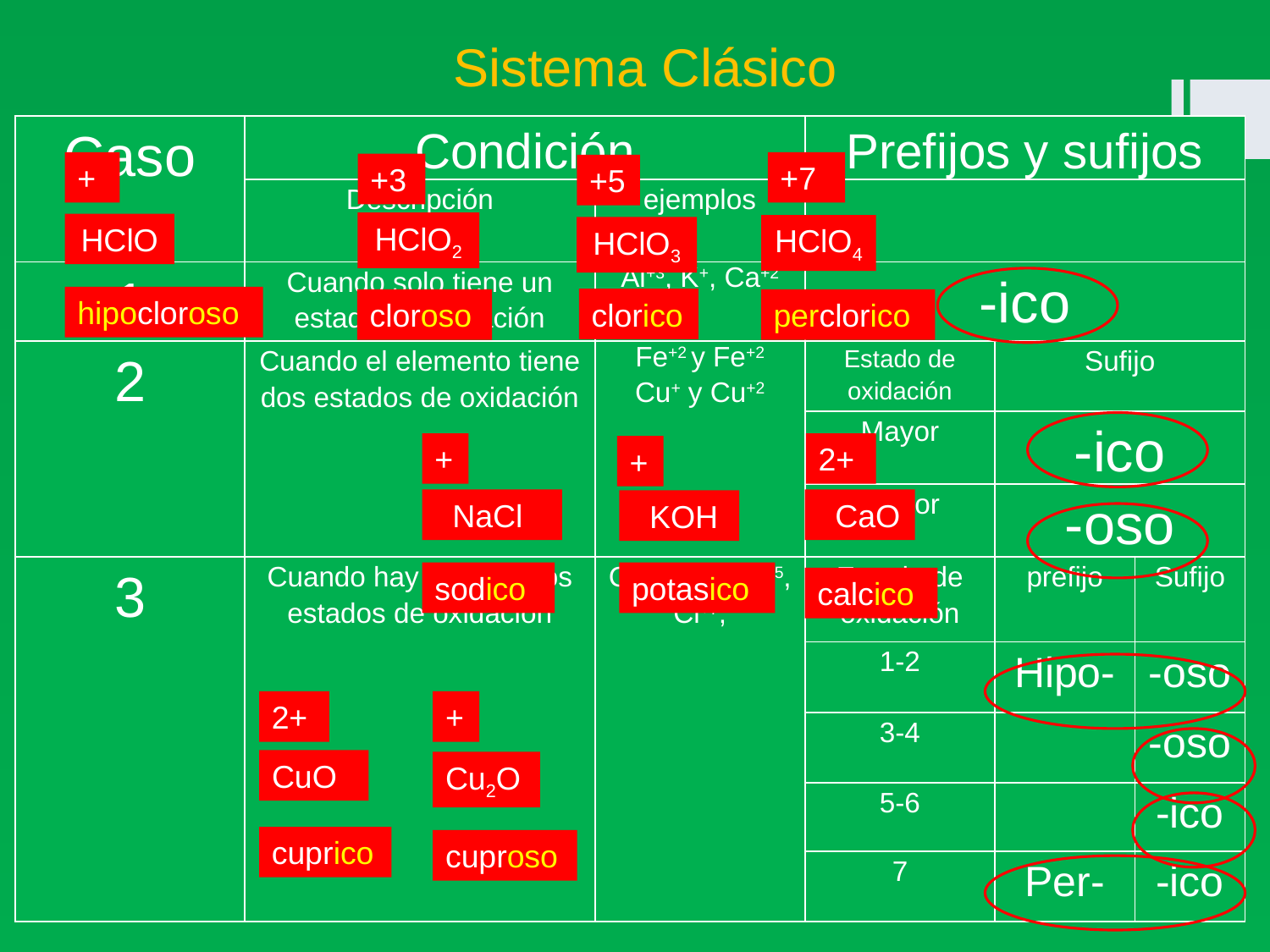

# Sistema Clásico
| Caso | Condición |  | Prefijos y sufijos |  |  |
| --- | --- | --- | --- | --- | --- |
|  | Descripción | ejemplos |  |  |  |
| 1 | Cuando solo tiene un estado de oxidación | Al+3, K+, Ca+2 | -ico |  |  |
| 2 | Cuando el elemento tiene dos estados de oxidación | Fe+2 y Fe+2 Cu+ y Cu+2 | Estado de oxidación | Sufijo |  |
|  |  |  | Mayor | -ico |  |
|  |  |  | Menor | -oso |  |
| 3 | Cuando hay más de dos estados de oxidación | Cl+1, Cl+3, Cl+5, Cl+7, | Estado de oxidación | prefijo | Sufijo |
|  |  |  | 1-2 | Hipo- | -oso |
|  |  |  | 3-4 |  | -oso |
|  |  |  | 5-6 |  | -ico |
|  |  |  | 7 | Per- | -ico |
+
+7
+3
+5
HClO2
HClO
HClO4
HClO3

hipocloroso
clorico
cloroso
perclorico

+
2+
+
  NaCl
  CaO
  KOH

sodico
potasico
calcico

2+
+

CuO
Cu2O

cuprico
cuproso